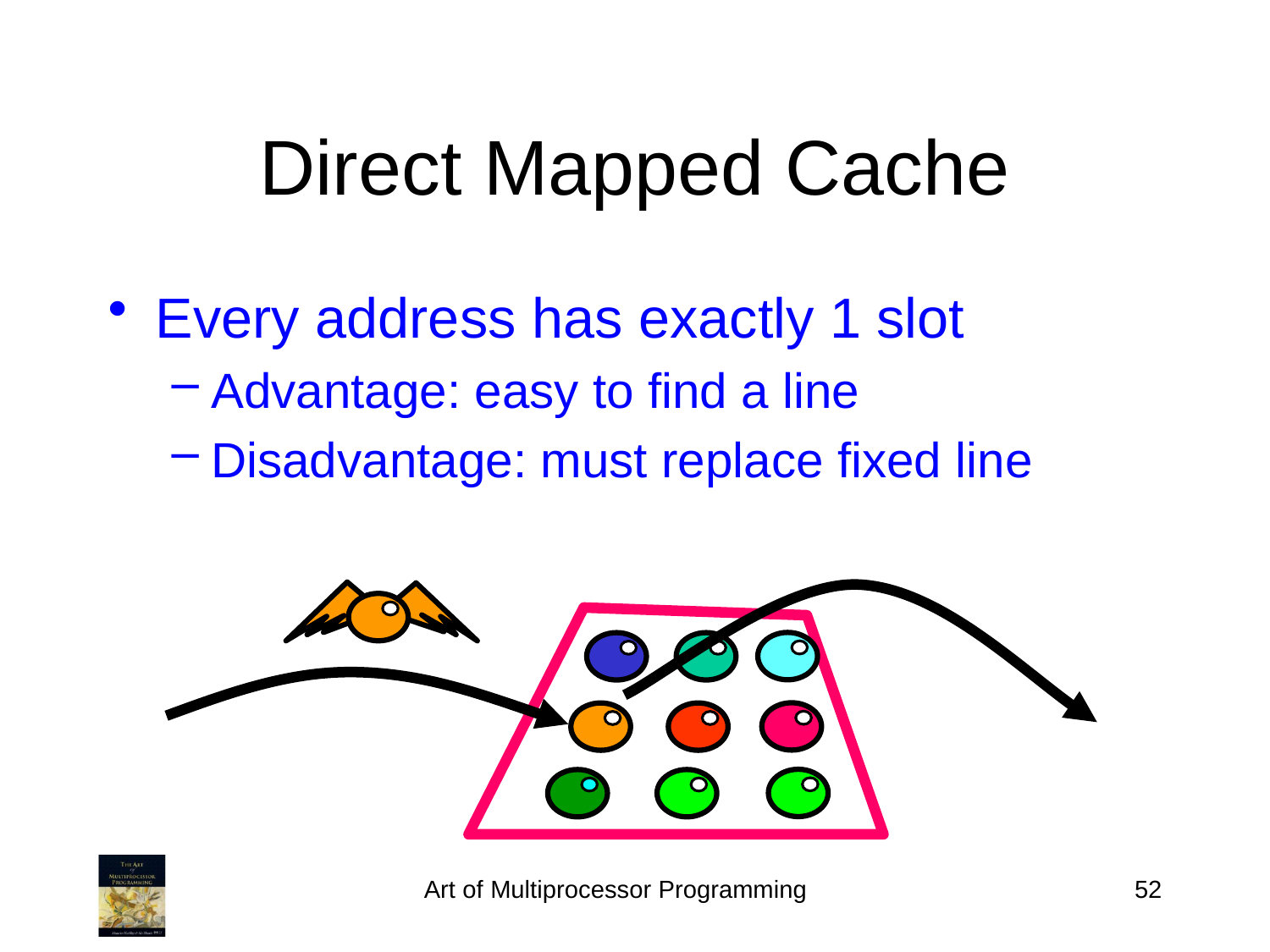

# Direct Mapped Cache
Every address has exactly 1 slot
Advantage: easy to find a line
Disadvantage: must replace fixed line

Art of Multiprocessor Programming
52